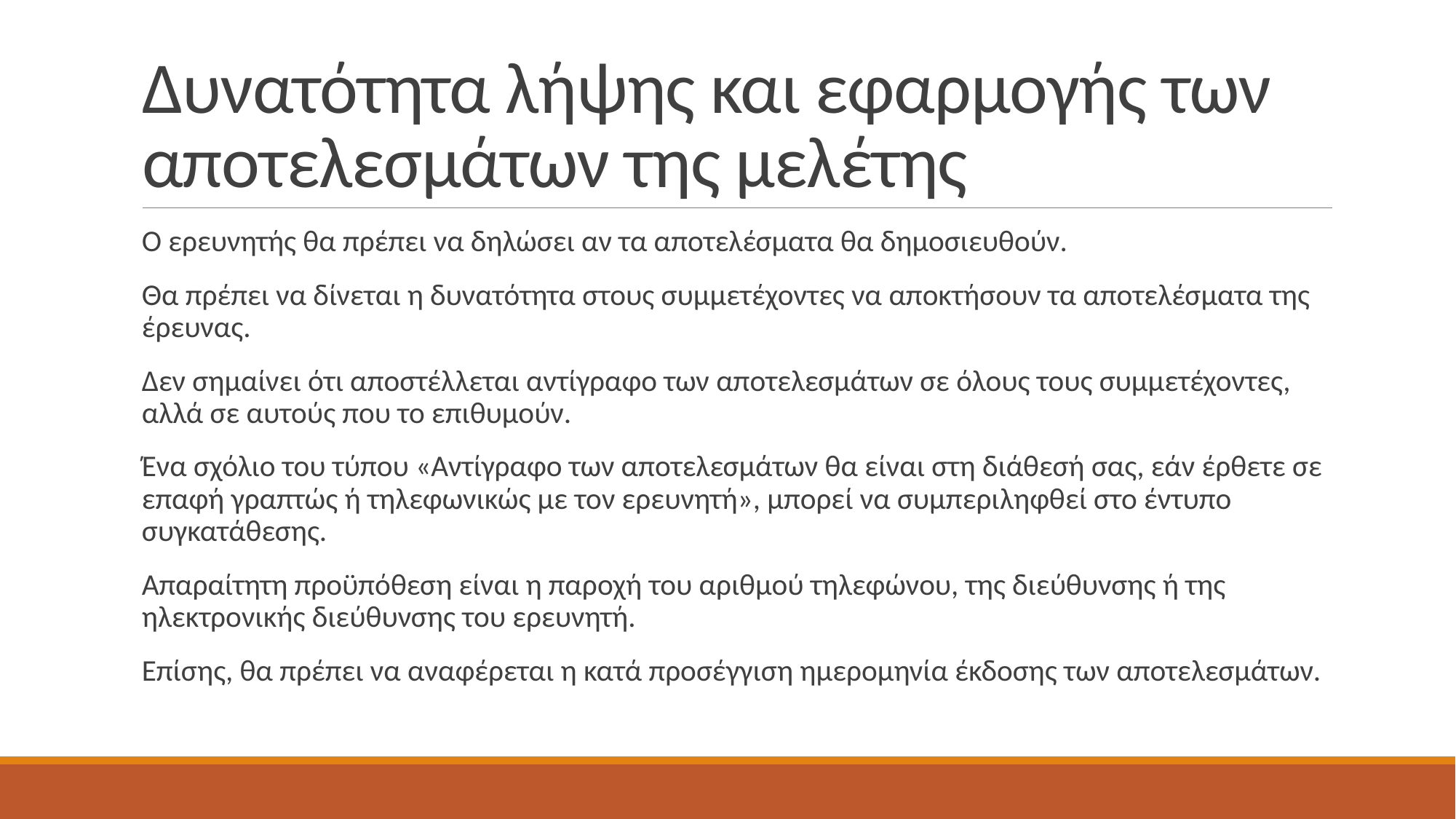

# Δυνατότητα λήψης και εφαρμογής των αποτελεσμάτων της μελέτης
Ο ερευνητής θα πρέπει να δηλώσει αν τα αποτελέσματα θα δημοσιευθούν.
Θα πρέπει να δίνεται η δυνατότητα στους συμμετέχοντες να αποκτήσουν τα αποτελέσματα της έρευνας.
Δεν σημαίνει ότι αποστέλλεται αντίγραφο των αποτελεσμάτων σε όλους τους συμμετέχοντες, αλλά σε αυτούς που το επιθυμούν.
Ένα σχόλιο του τύπου «Αντίγραφο των αποτελεσμάτων θα είναι στη διάθεσή σας, εάν έρθετε σε επαφή γραπτώς ή τηλεφωνικώς με τον ερευνητή», μπορεί να συμπεριληφθεί στο έντυπο συγκατάθεσης.
Απαραίτητη προϋπόθεση είναι η παροχή του αριθμού τηλεφώνου, της διεύθυνσης ή της ηλεκτρονικής διεύθυνσης του ερευνητή.
Επίσης, θα πρέπει να αναφέρεται η κατά προσέγγιση ημερομηνία έκδοσης των αποτελεσμάτων.